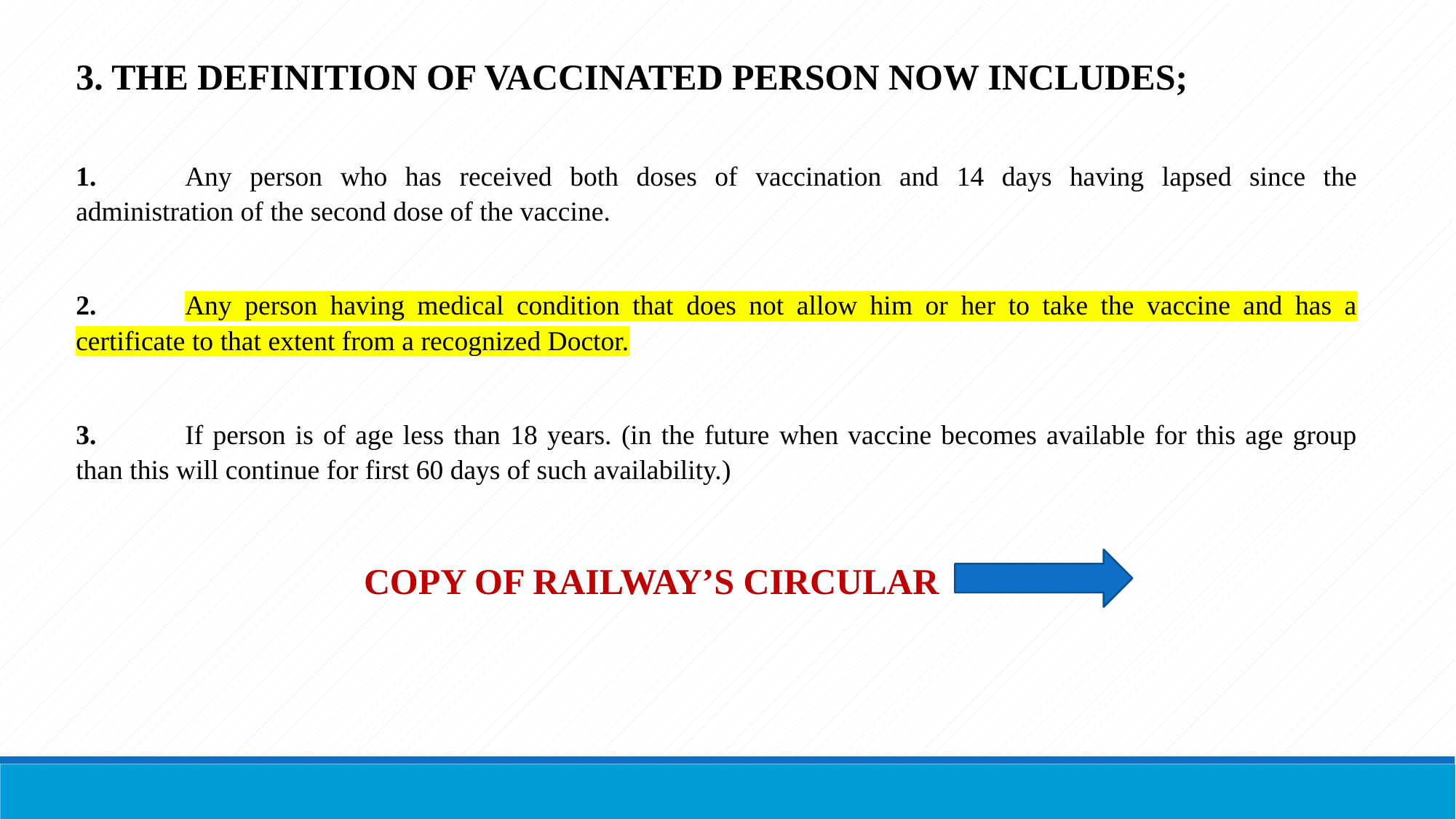

3. THE DEFINITION OF VACCINATED PERSON NOW INCLUDES;

1.	Any person who has received both doses of vaccination and 14 days having lapsed since the administration of the second dose of the vaccine.

2.	Any person having medical condition that does not allow him or her to take the vaccine and has a certificate to that extent from a recognized Doctor.

3.	If person is of age less than 18 years. (in the future when vaccine becomes available for this age group than this will continue for first 60 days of such availability.)
COPY OF RAILWAY’S CIRCULAR